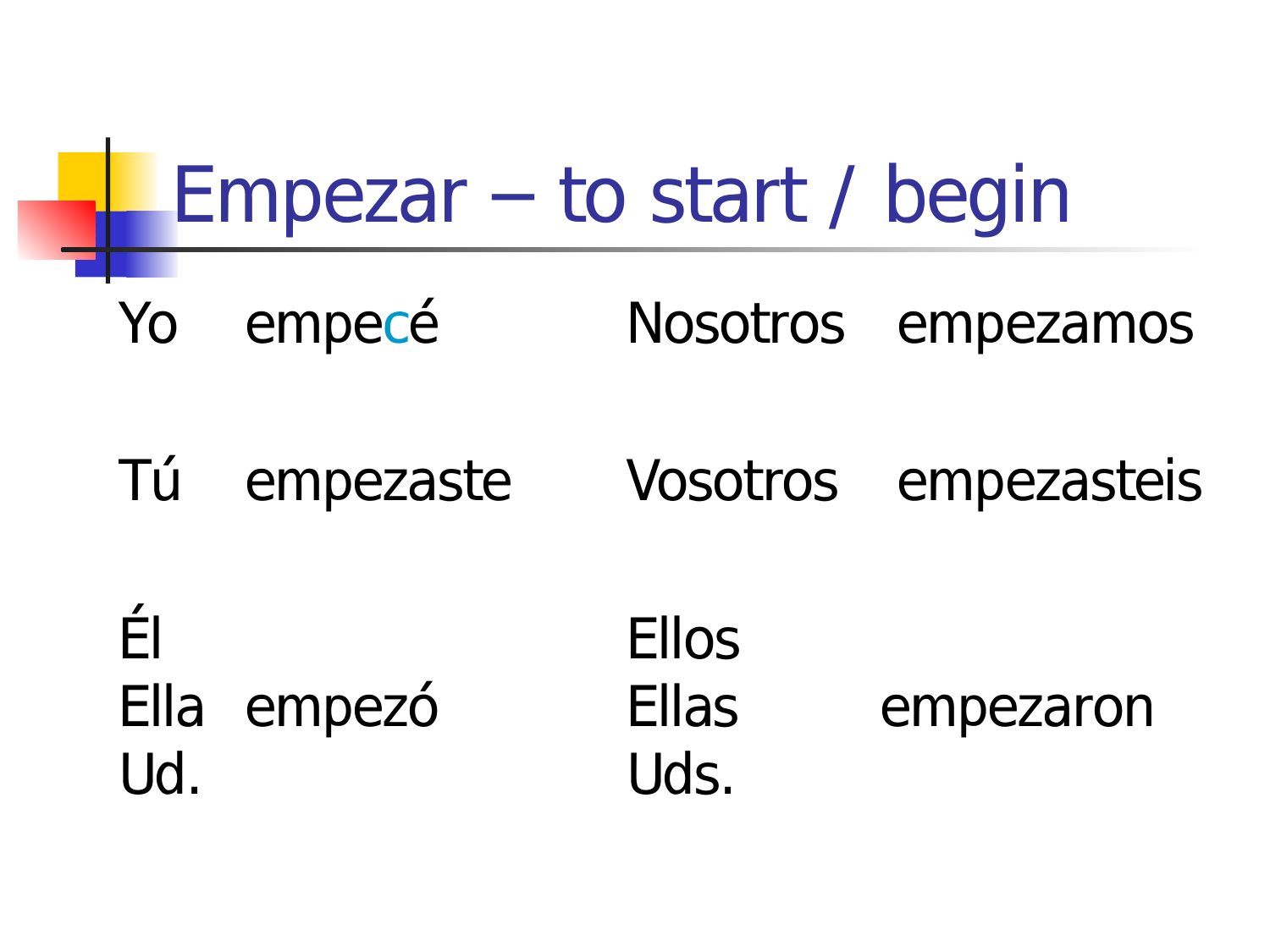

# Empezar – to start / begin
Yo 	empecé		Nosotros	 empezamos

Tú 	empezaste	Vosotros 	 empezasteis

Él				Ellos
Ella 	empezó		Ellas   	empezaron
Ud.				Uds.